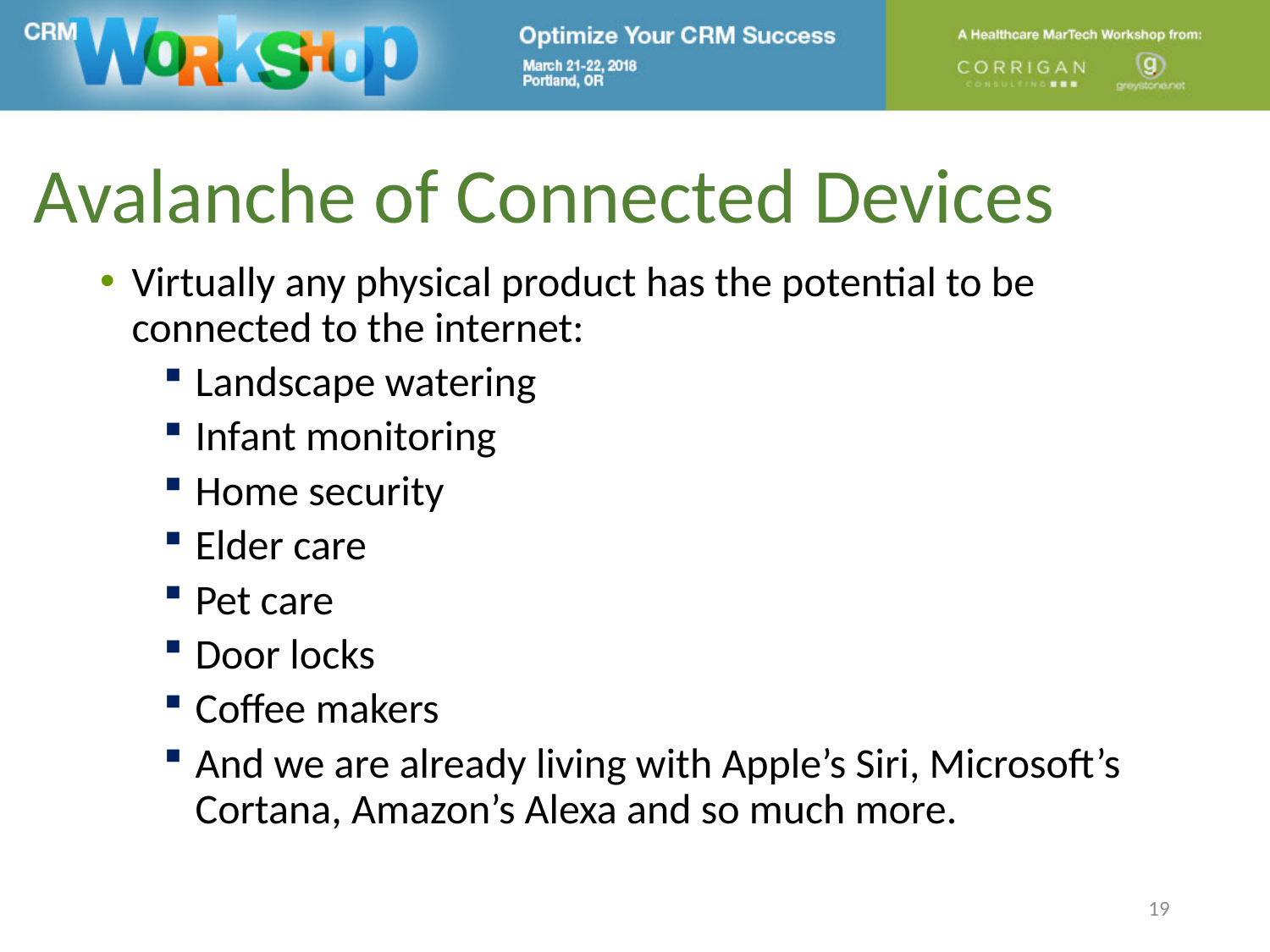

# Avalanche of Connected Devices
Virtually any physical product has the potential to be connected to the internet:
Landscape watering
Infant monitoring
Home security
Elder care
Pet care
Door locks
Coffee makers
And we are already living with Apple’s Siri, Microsoft’s Cortana, Amazon’s Alexa and so much more.
19